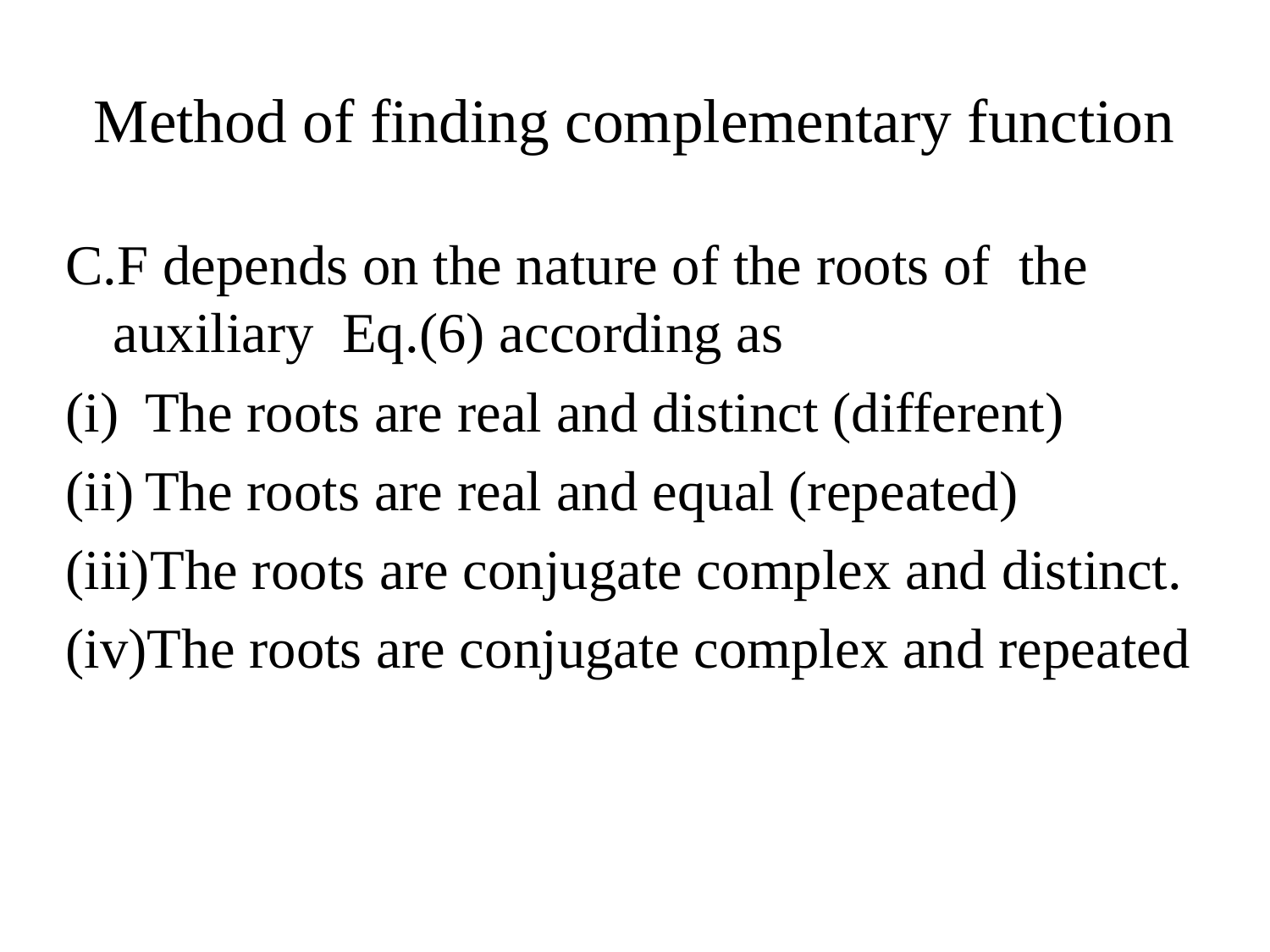

# Method of finding complementary function
C.F depends on the nature of the roots of  the auxiliary  Eq.(6) according as
The roots are real and distinct (different)
The roots are real and equal (repeated)
The roots are conjugate complex and distinct.
The roots are conjugate complex and repeated